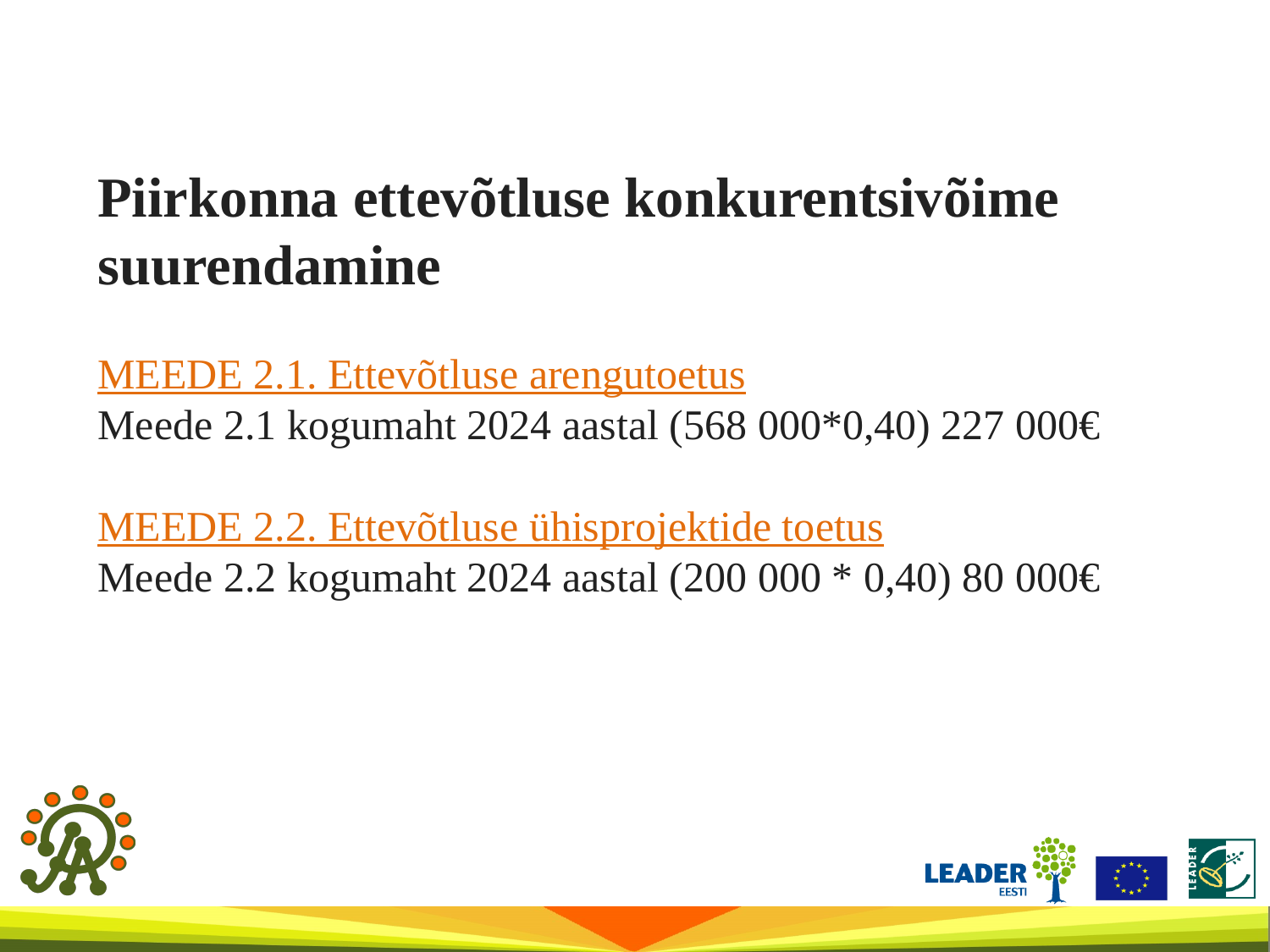

# Piirkonna ettevõtluse konkurentsivõime suurendamine MEEDE 2.1. Ettevõtluse arengutoetus Meede 2.1 kogumaht 2024 aastal (568 000*0,40) 227 000€ MEEDE 2.2. Ettevõtluse ühisprojektide toetus Meede 2.2 kogumaht 2024 aastal (200 000 * 0,40) 80 000€